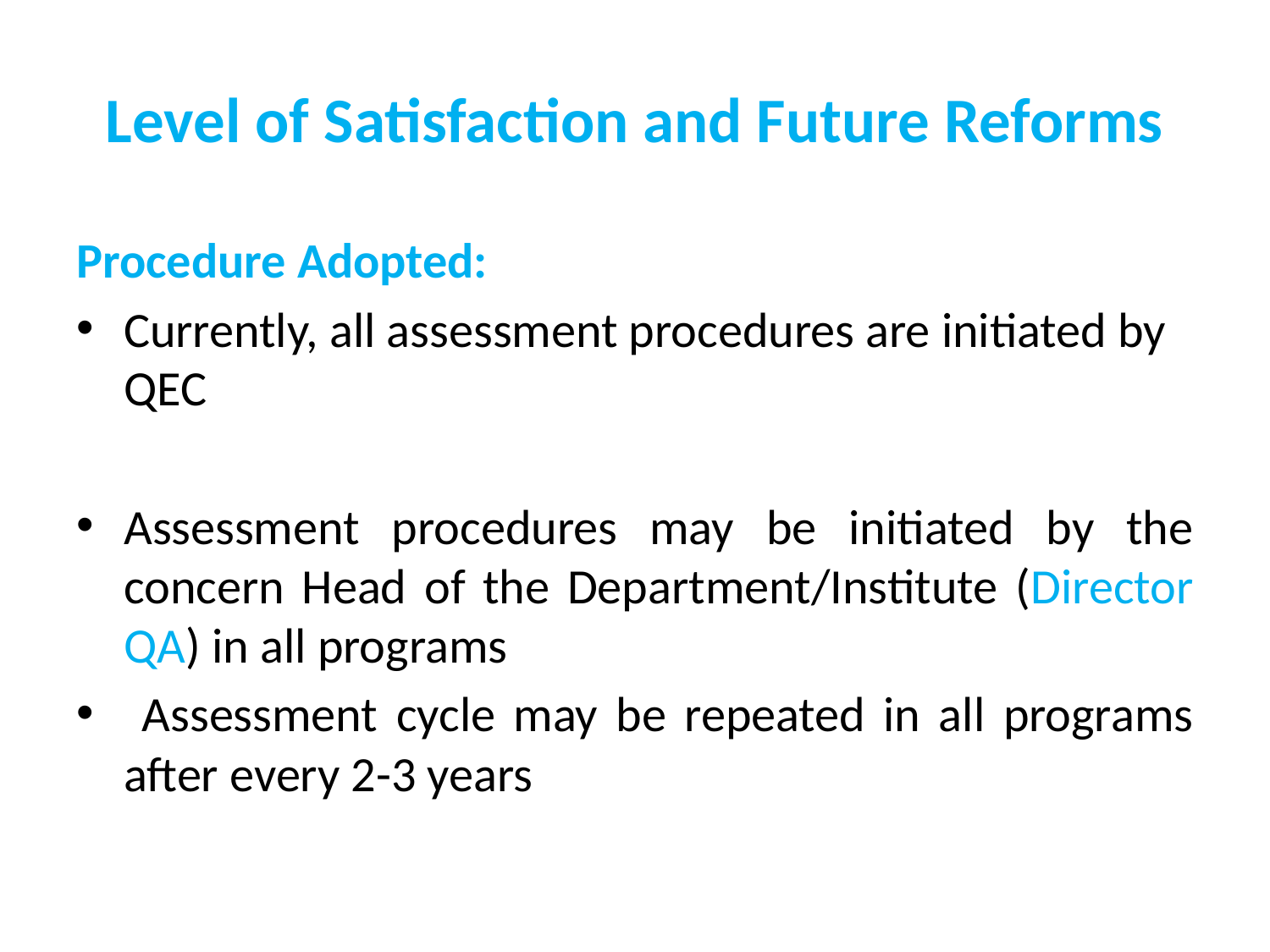

# Level of Satisfaction and Future Reforms
Procedure Adopted:
Currently, all assessment procedures are initiated by QEC

Assessment procedures may be initiated by the concern Head of the Department/Institute (Director QA) in all programs
 Assessment cycle may be repeated in all programs after every 2-3 years